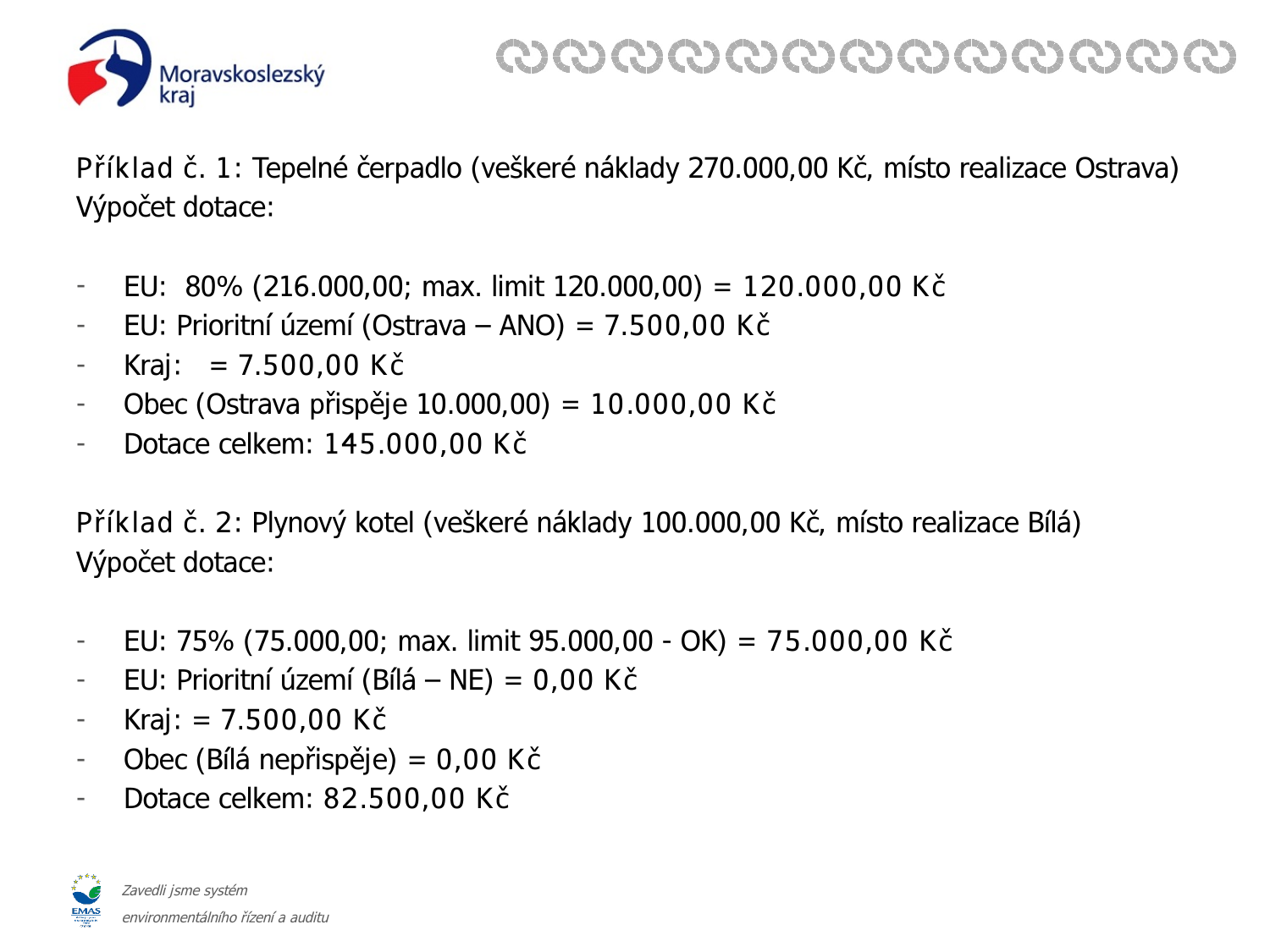

Příklad č. 1: Tepelné čerpadlo (veškeré náklady 270.000,00 Kč, místo realizace Ostrava)
Výpočet dotace:

EU:  80% (216.000,00; max. limit 120.000,00) = 120.000,00 Kč
EU: Prioritní území (Ostrava – ANO) = 7.500,00 Kč
Kraj:   = 7.500,00 Kč
Obec (Ostrava přispěje 10.000,00) = 10.000,00 Kč
Dotace celkem: 145.000,00 Kč

Příklad č. 2: Plynový kotel (veškeré náklady 100.000,00 Kč, místo realizace Bílá)
Výpočet dotace:

EU: 75% (75.000,00; max. limit 95.000,00 - OK) = 75.000,00 Kč
EU: Prioritní území (Bílá – NE) = 0,00 Kč
Kraj: = 7.500,00 Kč
Obec (Bílá nepřispěje) = 0,00 Kč
Dotace celkem: 82.500,00 Kč